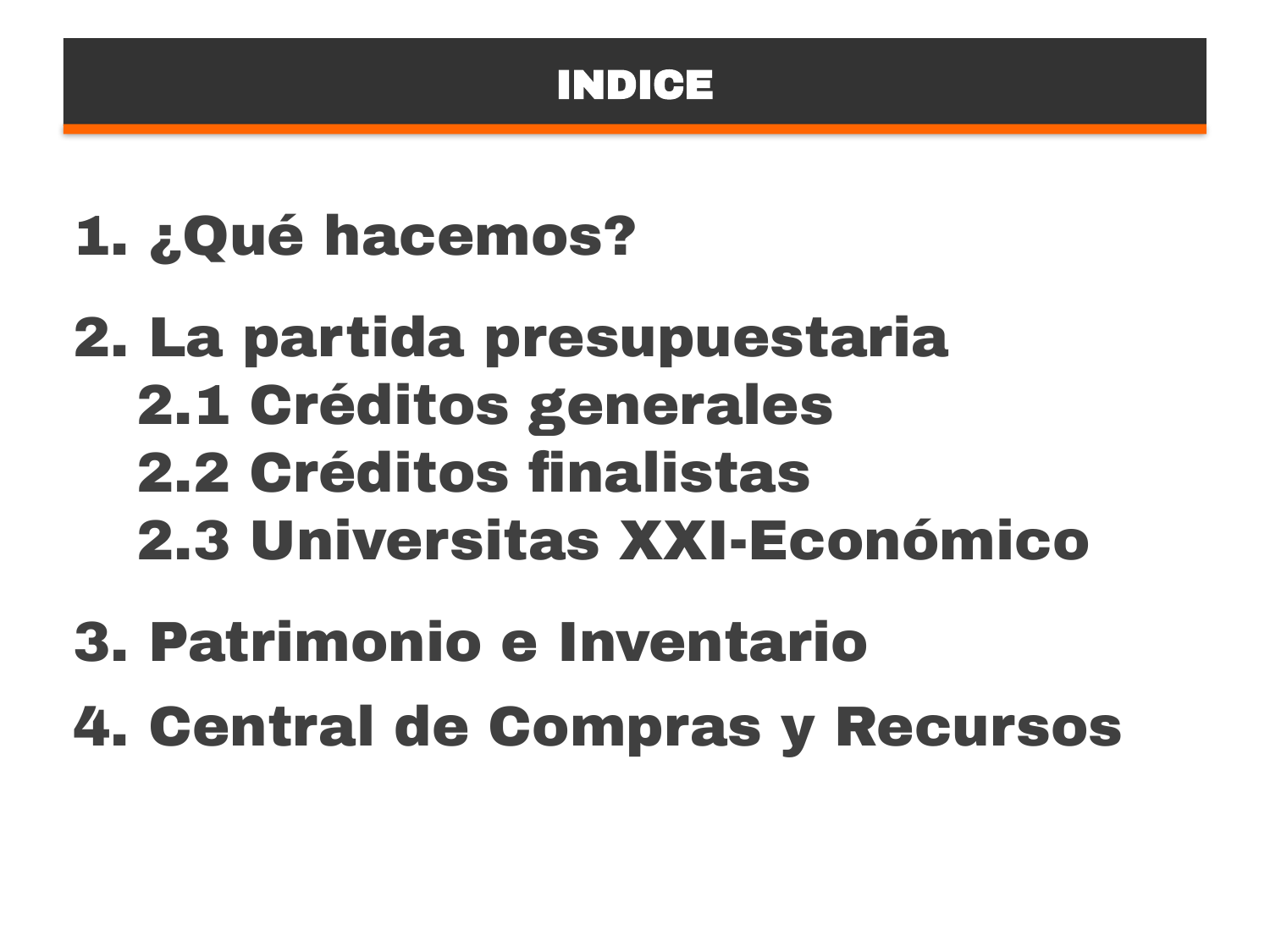

# Partidas de Gasto
INDICE

 ¿Qué hacemos?

 La partida presupuestaria
2.1 Créditos generales
2.2 Créditos finalistas
2.3 Universitas XXI-Económico

 Patrimonio e Inventario

 Central de Compras y Recursos